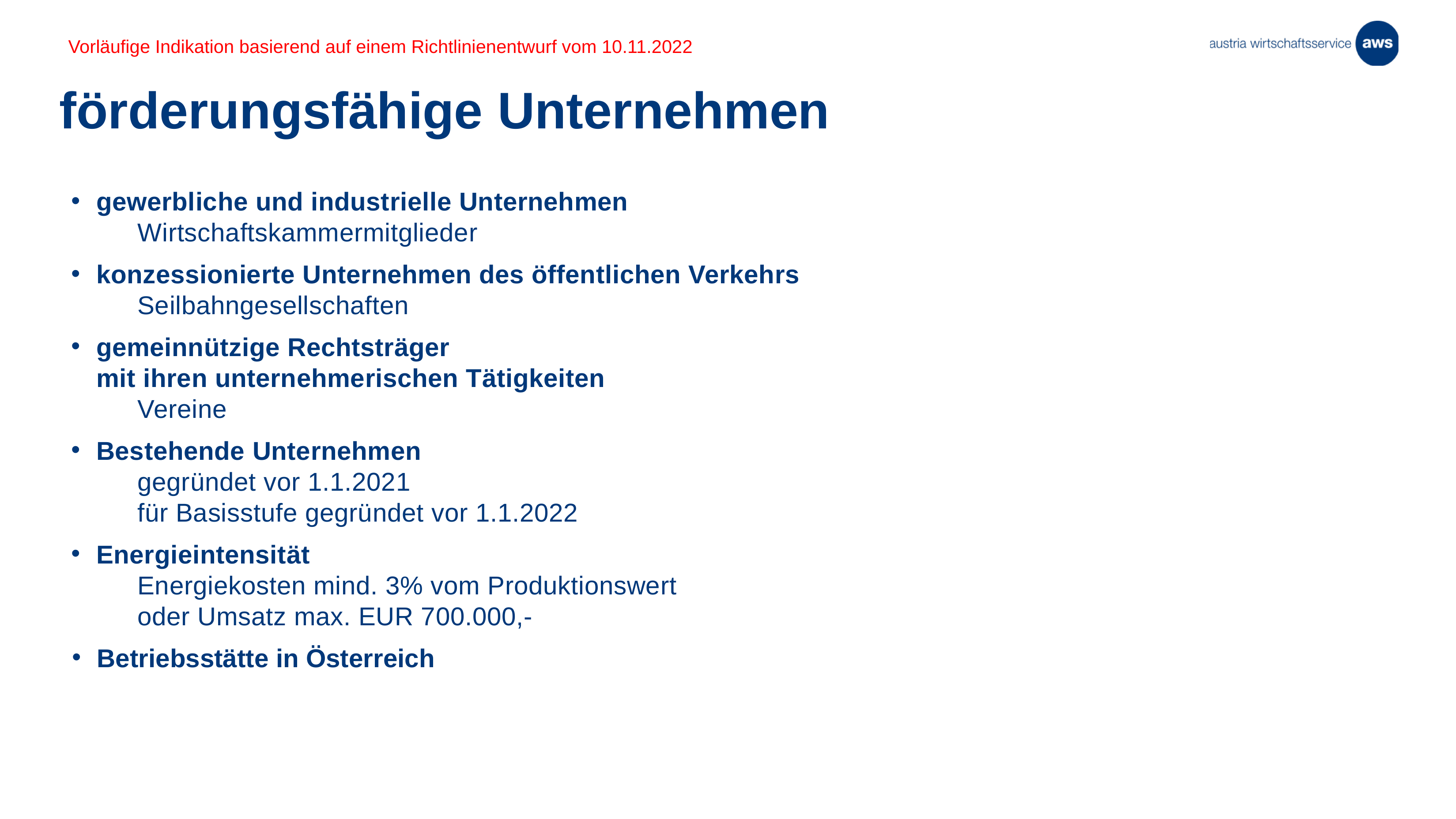

Vorläufige Indikation basierend auf einem Richtlinienentwurf vom 10.11.2022

# förderungsfähige Unternehmen
gewerbliche und industrielle Unternehmen
	Wirtschaftskammermitglieder
konzessionierte Unternehmen des öffentlichen Verkehrs
	Seilbahngesellschaften
gemeinnützige Rechtsträger
mit ihren unternehmerischen Tätigkeiten
	Vereine
Bestehende Unternehmen
	gegründet vor 1.1.2021
	für Basisstufe gegründet vor 1.1.2022
Energieintensität
	Energiekosten mind. 3% vom Produktionswert
	oder Umsatz max. EUR 700.000,-
Betriebsstätte in Österreich